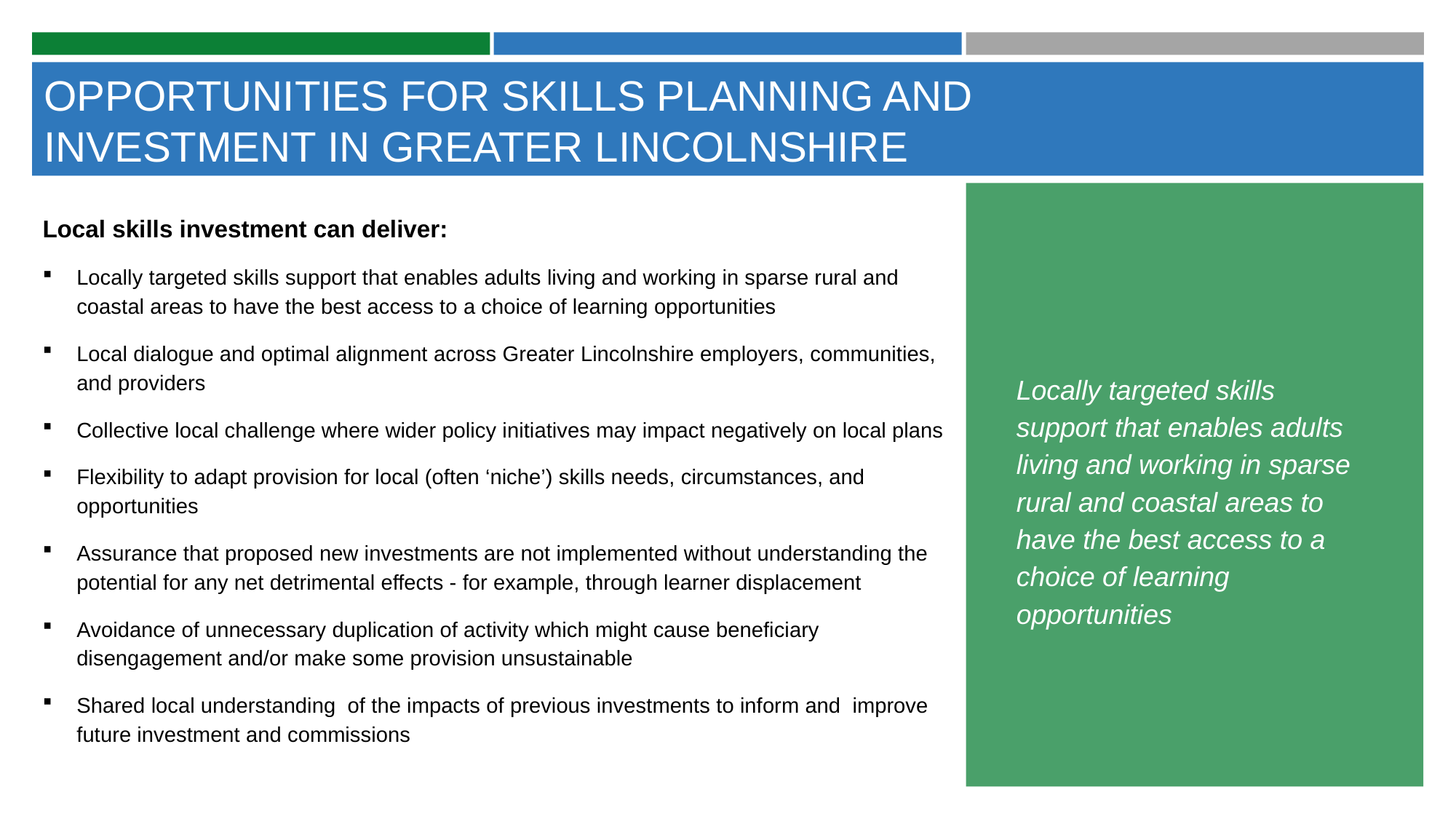

OPPORTUNITIES FOR SKILLS PLANNING AND INVESTMENT IN GREATER LINCOLNSHIRE

Local skills investment can deliver:
Locally targeted skills support that enables adults living and working in sparse rural and coastal areas to have the best access to a choice of learning opportunities
Local dialogue and optimal alignment across Greater Lincolnshire employers, communities, and providers
Collective local challenge where wider policy initiatives may impact negatively on local plans
Flexibility to adapt provision for local (often ‘niche’) skills needs, circumstances, and opportunities
Assurance that proposed new investments are not implemented without understanding the potential for any net detrimental effects - for example, through learner displacement
Avoidance of unnecessary duplication of activity which might cause beneficiary disengagement and/or make some provision unsustainable
Shared local understanding  of the impacts of previous investments to inform and  improve future investment and commissions
Locally targeted skills support that enables adults living and working in sparse rural and coastal areas to have the best access to a choice of learning opportunities